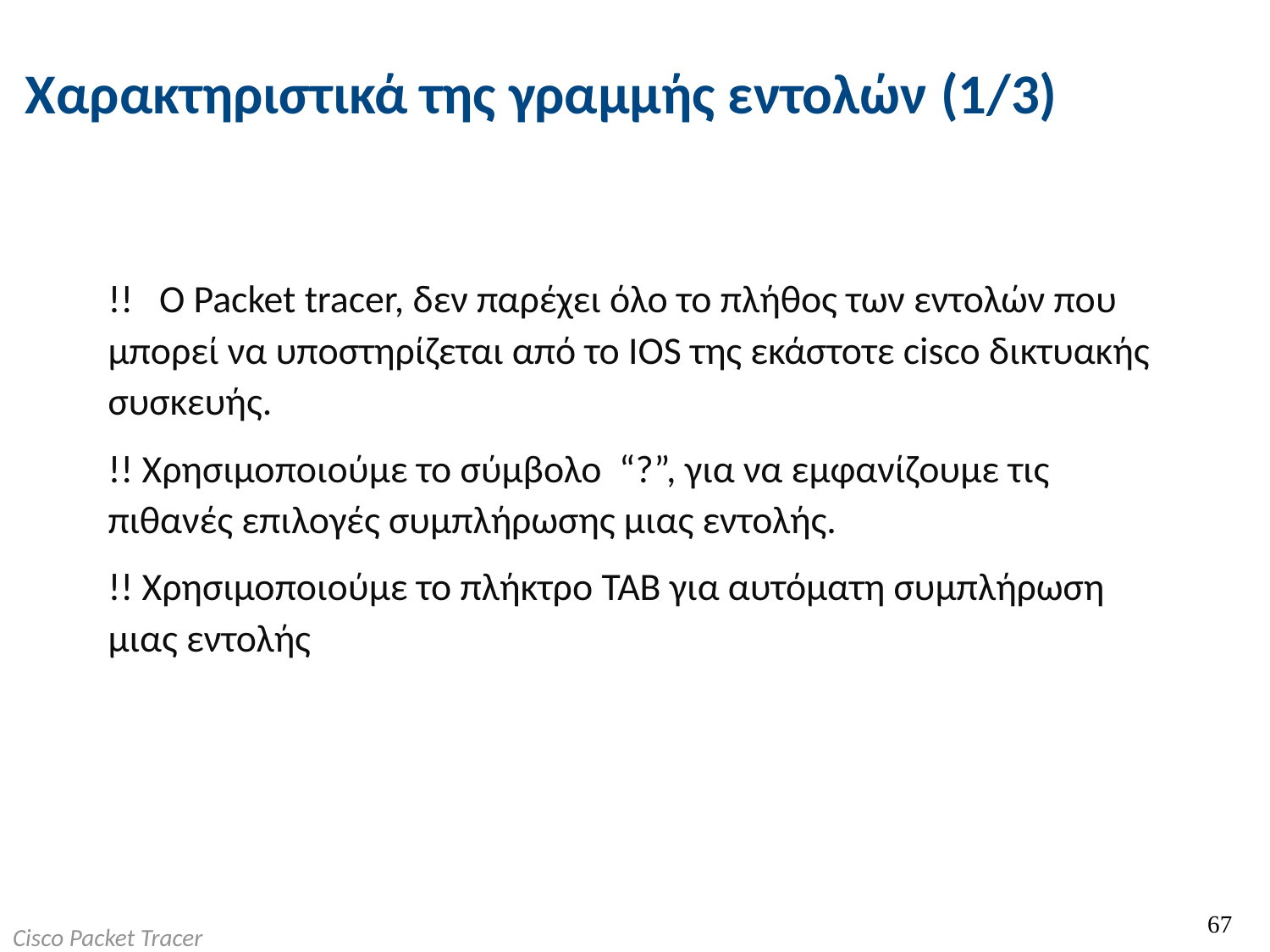

# Χαρακτηριστικά της γραμμής εντολών (1/3)

!!   Ο Packet tracer, δεν παρέχει όλο το πλήθος των εντολών που μπορεί να υποστηρίζεται από το IOS της εκάστοτε cisco δικτυακής συσκευής.
!! Χρησιμοποιούμε το σύμβολο  “?”, για να εμφανίζουμε τις  πιθανές επιλογές συμπλήρωσης μιας εντολής.
!! Χρησιμοποιούμε το πλήκτρο ΤΑΒ για αυτόματη συμπλήρωση μιας εντολής

67
Cisco Packet Tracer